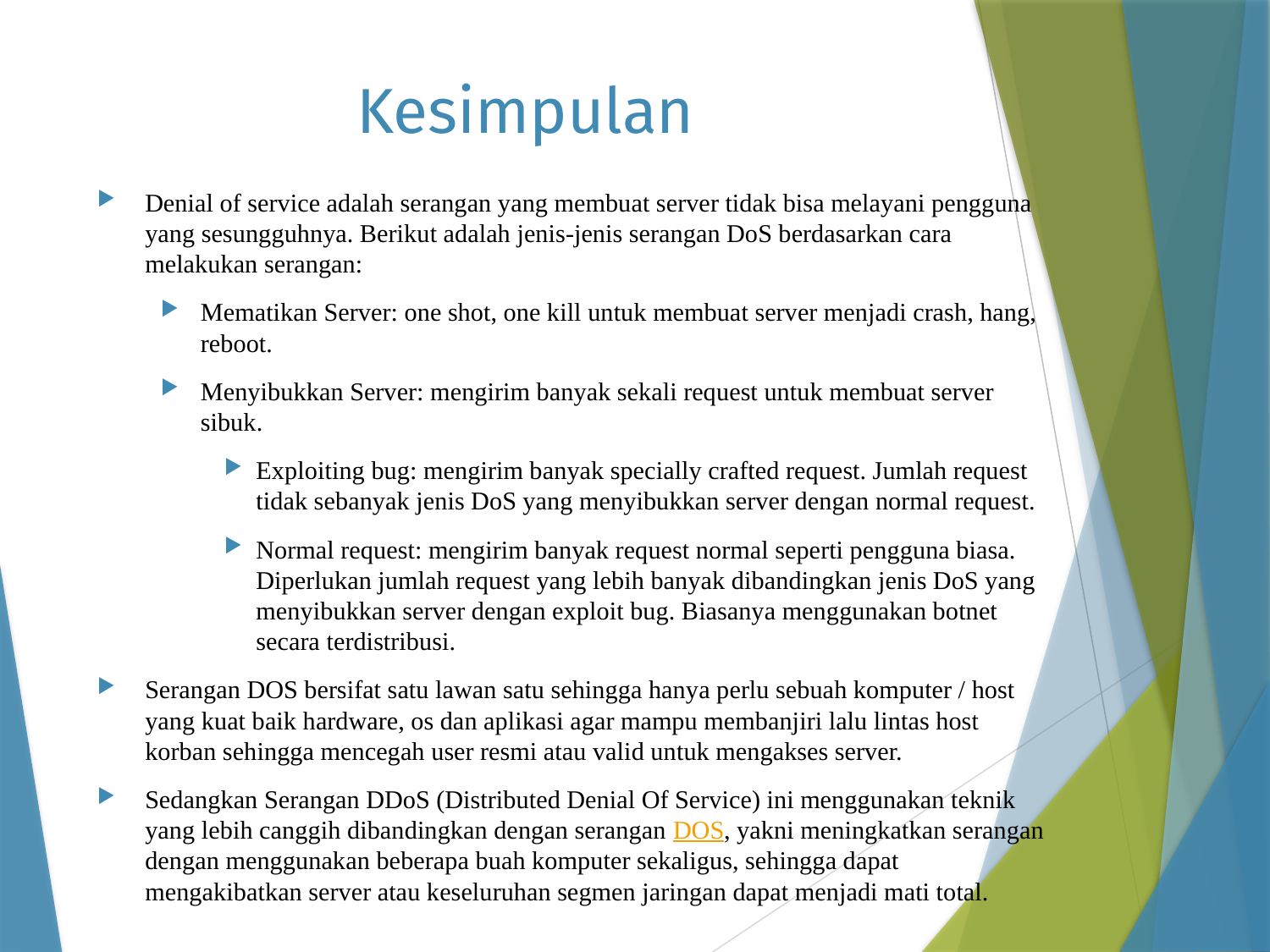

# Kesimpulan
Denial of service adalah serangan yang membuat server tidak bisa melayani pengguna yang sesungguhnya. Berikut adalah jenis-jenis serangan DoS berdasarkan cara melakukan serangan:
Mematikan Server: one shot, one kill untuk membuat server menjadi crash, hang, reboot.
Menyibukkan Server: mengirim banyak sekali request untuk membuat server sibuk.
Exploiting bug: mengirim banyak specially crafted request. Jumlah request tidak sebanyak jenis DoS yang menyibukkan server dengan normal request.
Normal request: mengirim banyak request normal seperti pengguna biasa. Diperlukan jumlah request yang lebih banyak dibandingkan jenis DoS yang menyibukkan server dengan exploit bug. Biasanya menggunakan botnet secara terdistribusi.
Serangan DOS bersifat satu lawan satu sehingga hanya perlu sebuah komputer / host yang kuat baik hardware, os dan aplikasi agar mampu membanjiri lalu lintas host korban sehingga mencegah user resmi atau valid untuk mengakses server.
Sedangkan Serangan DDoS (Distributed Denial Of Service) ini menggunakan teknik yang lebih canggih dibandingkan dengan serangan DOS, yakni meningkatkan serangan dengan menggunakan beberapa buah komputer sekaligus, sehingga dapat mengakibatkan server atau keseluruhan segmen jaringan dapat menjadi mati total.